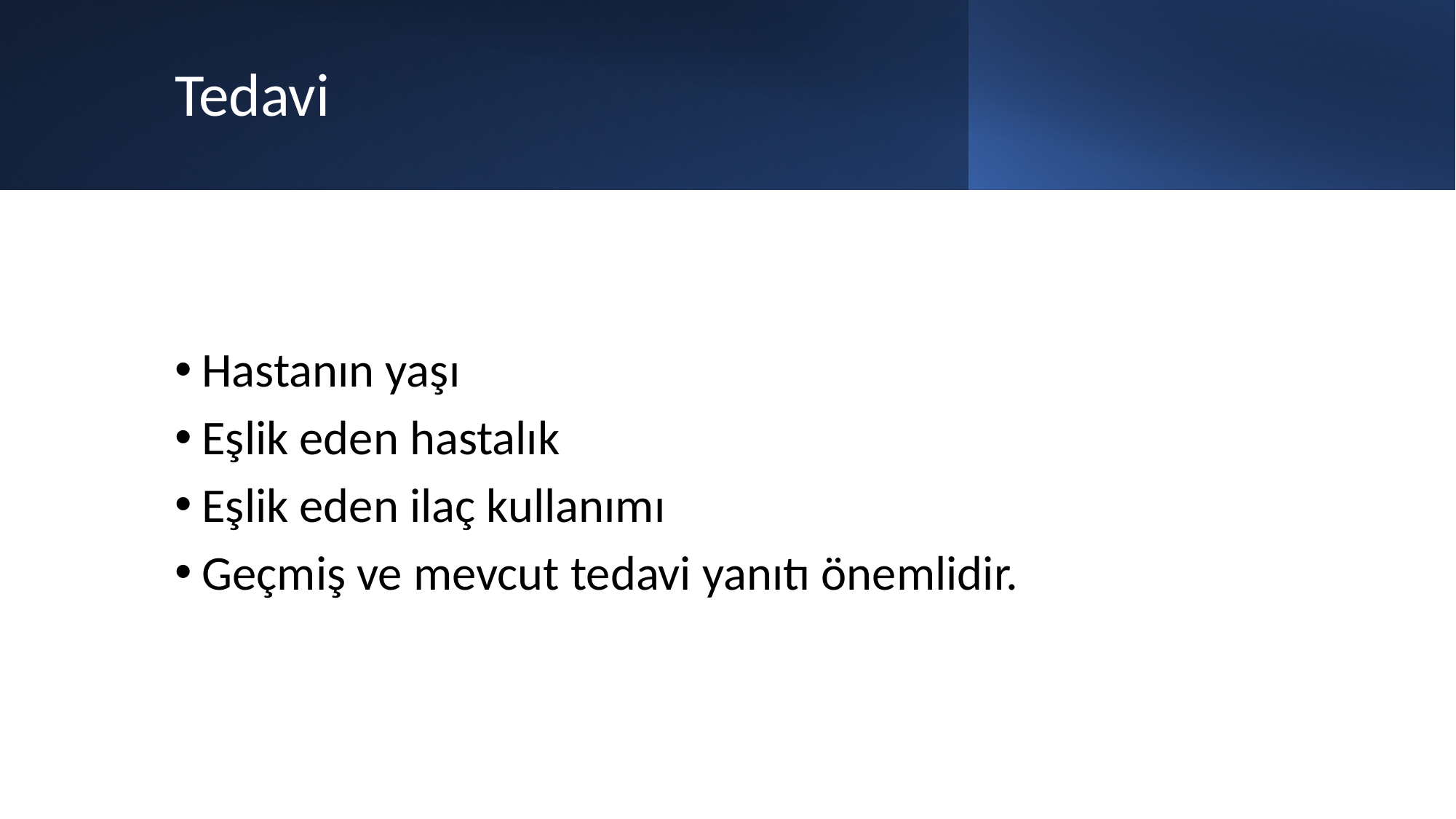

# Tedavi
Hastanın yaşı
Eşlik eden hastalık
Eşlik eden ilaç kullanımı
Geçmiş ve mevcut tedavi yanıtı önemlidir.